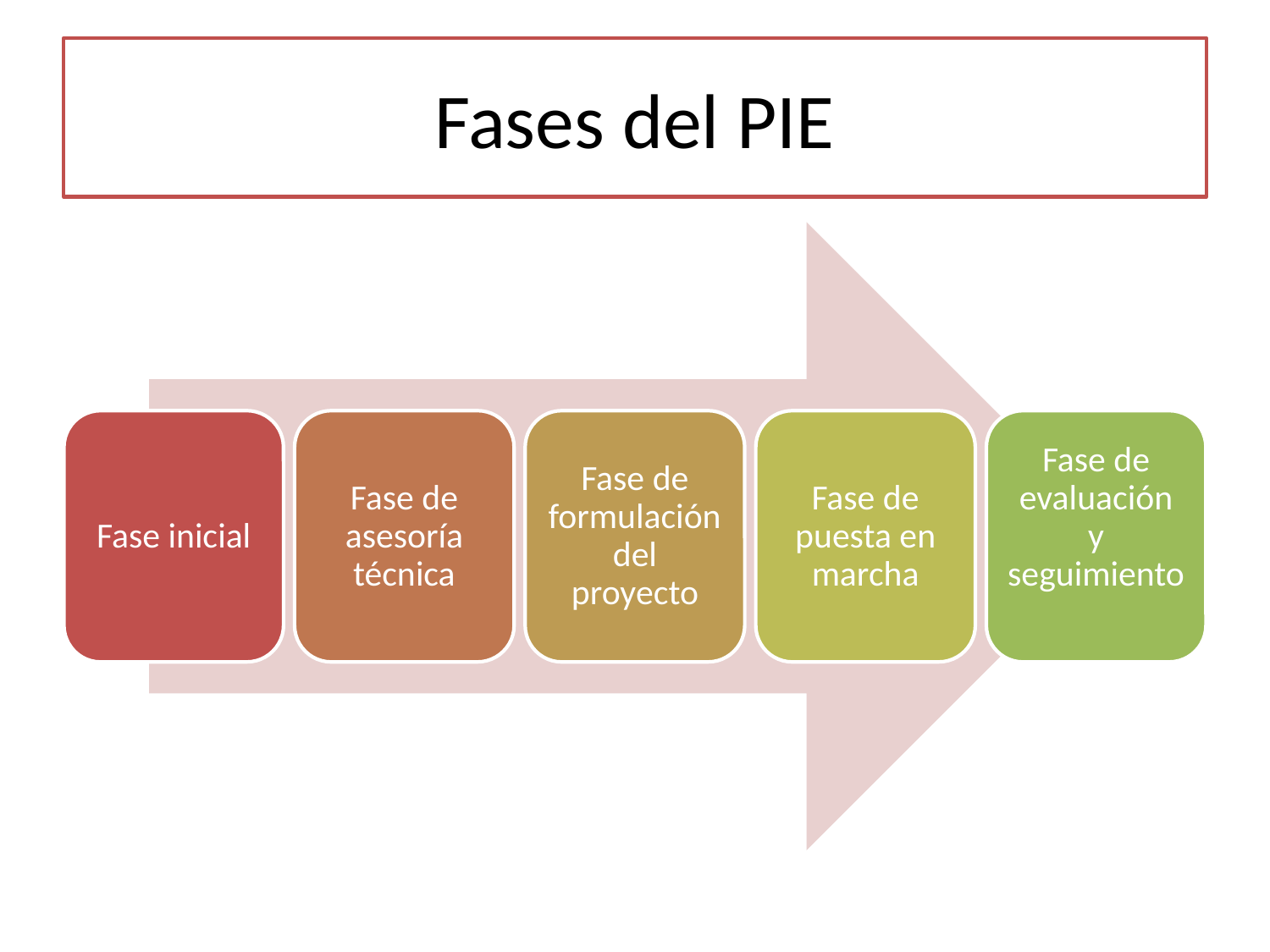

# Fases del PIE
Fase inicial
Fase de asesoría técnica
Fase de formulación del proyecto
Fase de puesta en marcha
Fase de evaluación y seguimiento